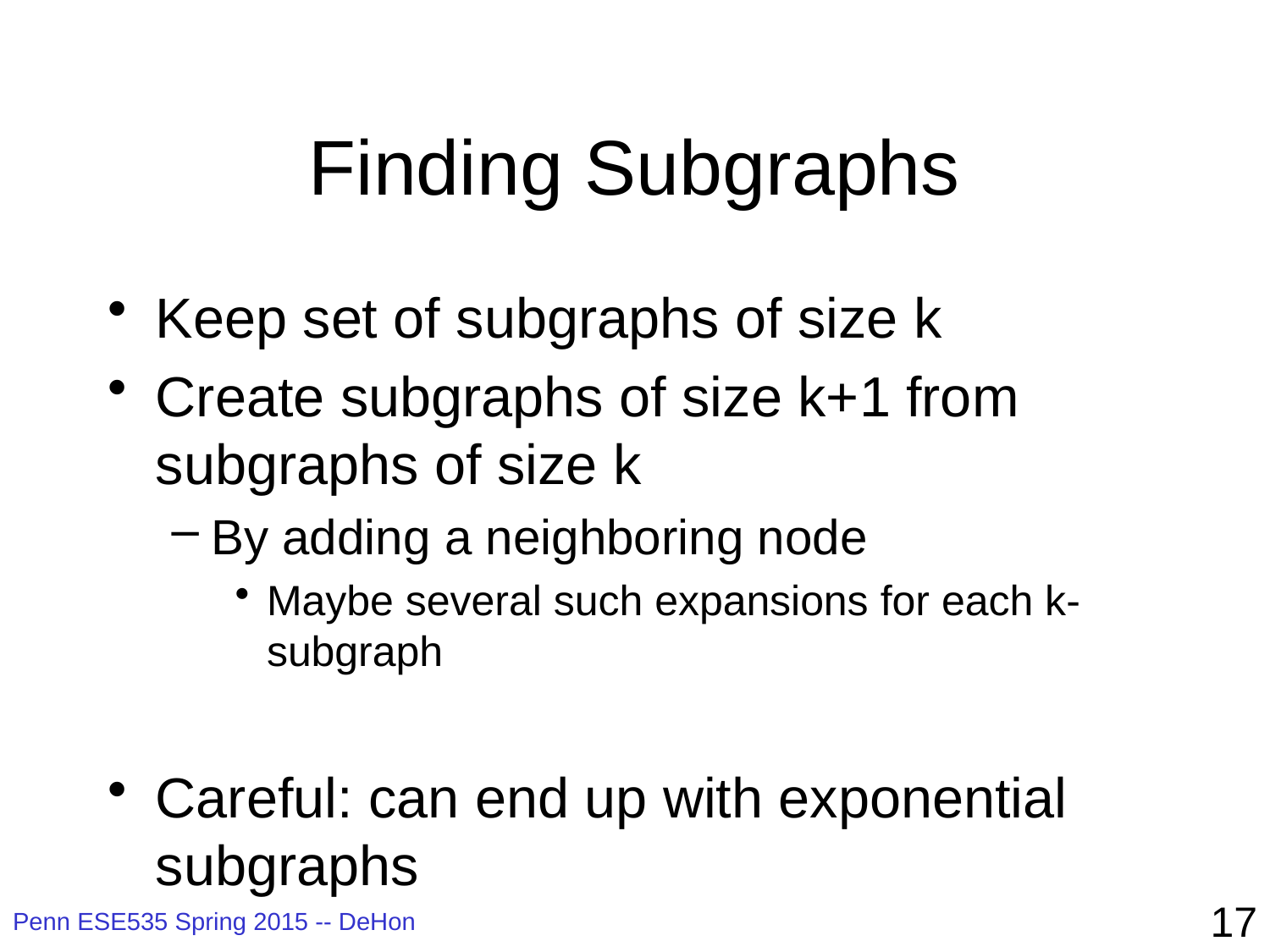

# Finding Subgraphs
Keep set of subgraphs of size k
Create subgraphs of size k+1 from subgraphs of size k
By adding a neighboring node
Maybe several such expansions for each k-subgraph

Careful: can end up with exponential subgraphs
17
Penn ESE535 Spring 2015 -- DeHon